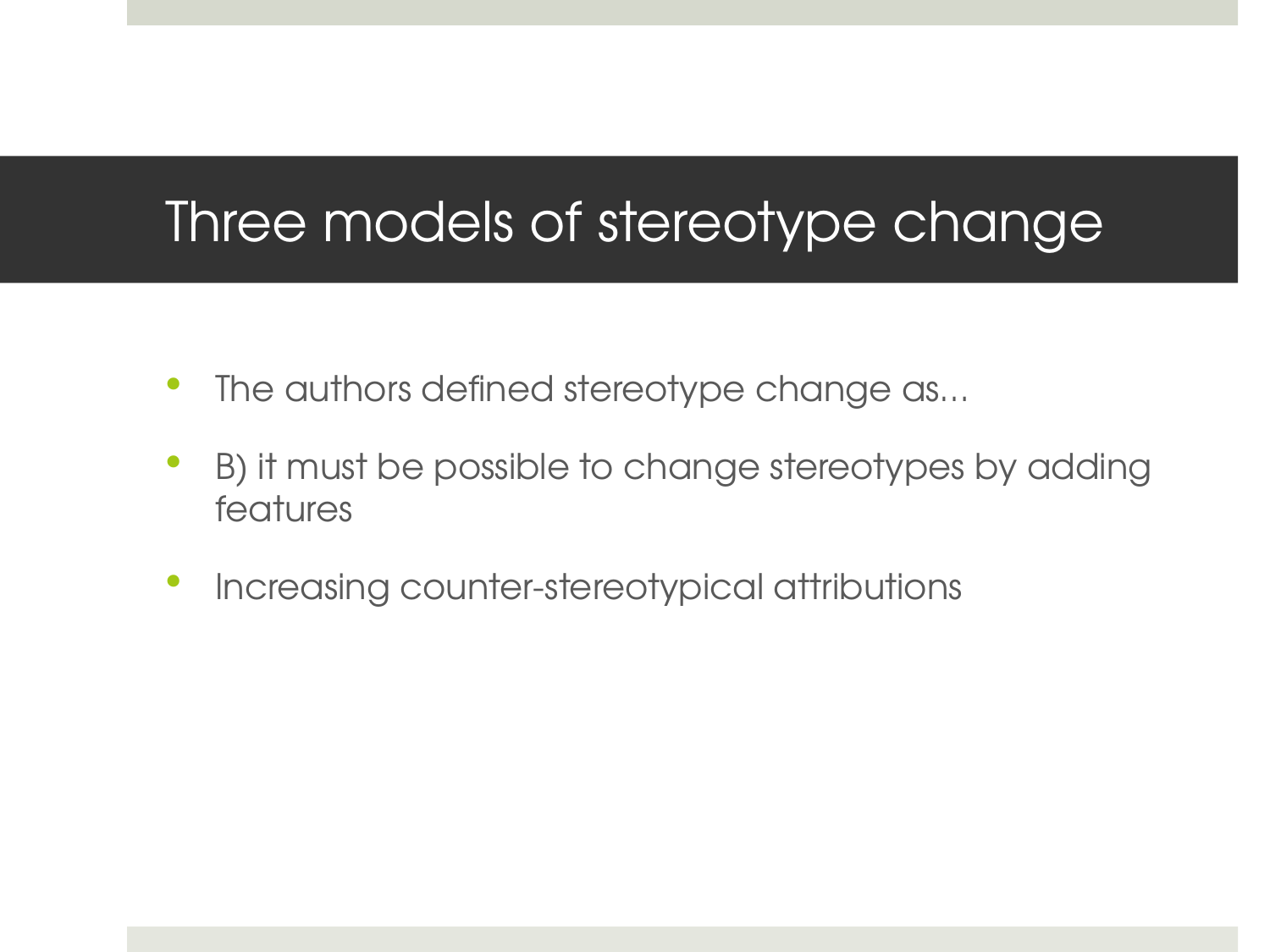

# Three models of stereotype change
The authors defined stereotype change as…
B) it must be possible to change stereotypes by adding features
Increasing counter-stereotypical attributions